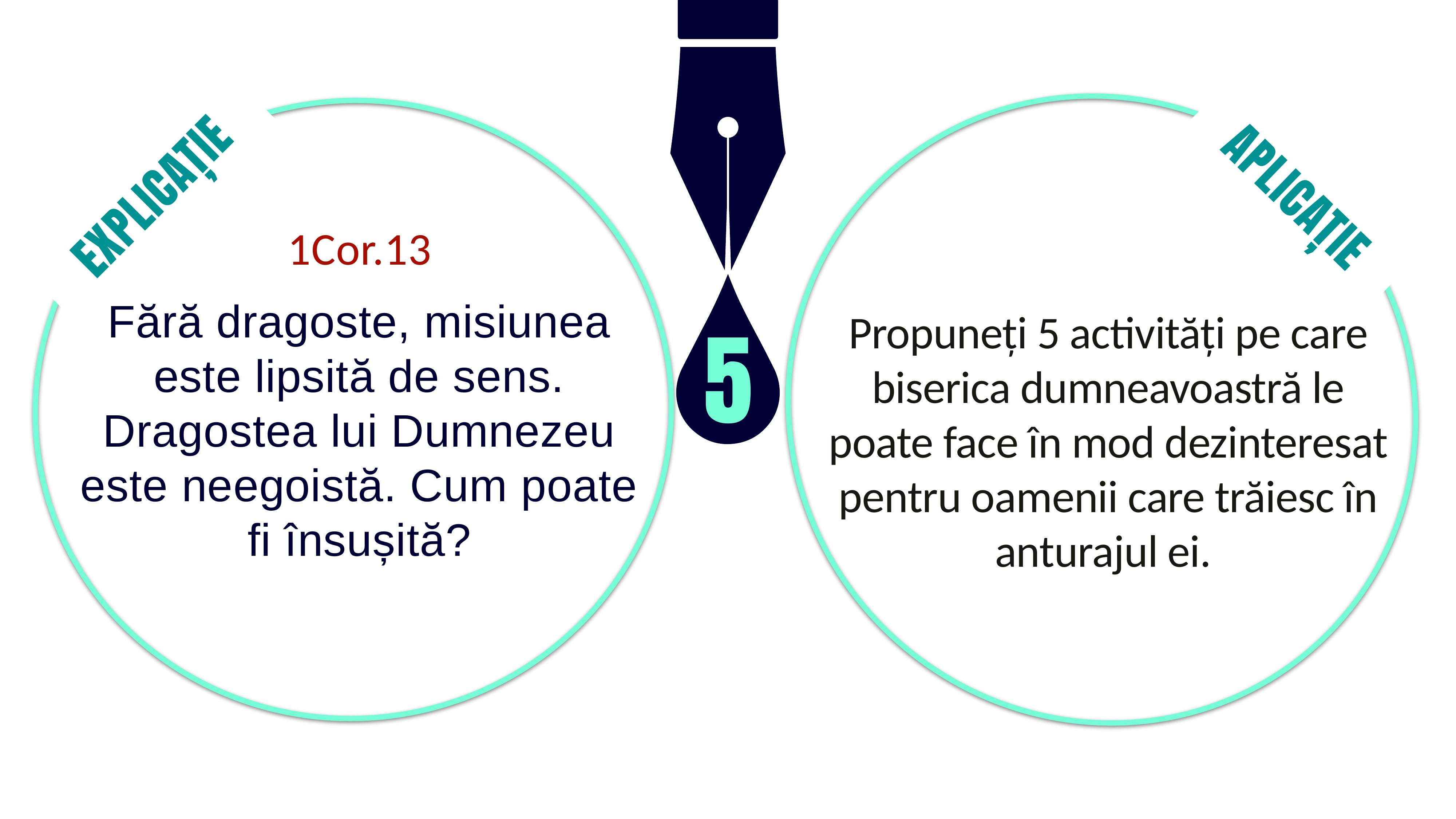

EXPLICAȚIE
APLICAȚIE
Propuneți 5 activități pe care biserica dumneavoastră le poate face în mod dezinteresat pentru oamenii care trăiesc în anturajul ei.

1Cor.13
Fără dragoste, misiunea este lipsită de sens. Dragostea lui Dumnezeu este neegoistă. Cum poate fi însușită?

5